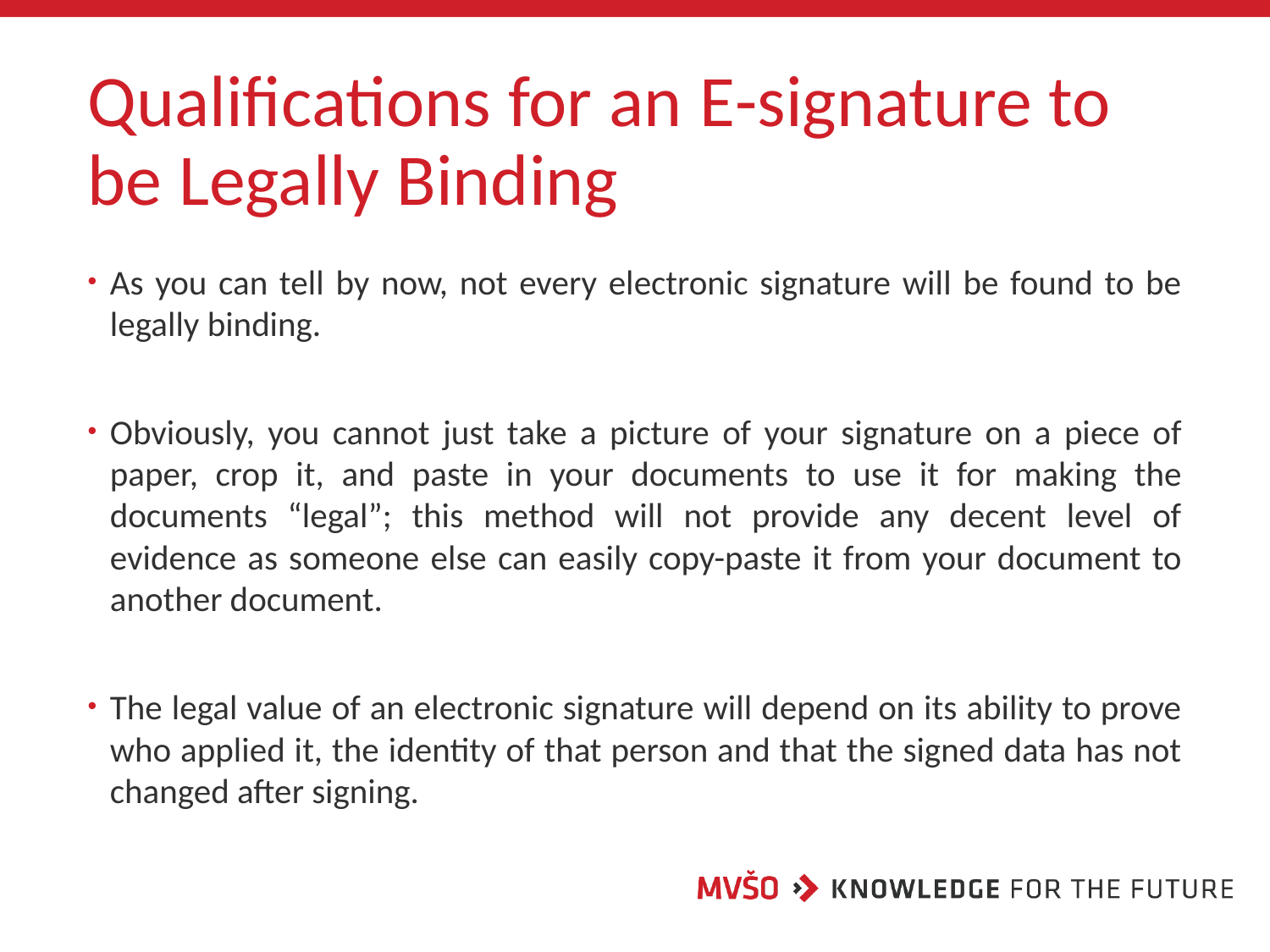

# Qualifications for an E-signature to be Legally Binding
As you can tell by now, not every electronic signature will be found to be legally binding.

Obviously, you cannot just take a picture of your signature on a piece of paper, crop it, and paste in your documents to use it for making the documents “legal”; this method will not provide any decent level of evidence as someone else can easily copy-paste it from your document to another document.

The legal value of an electronic signature will depend on its ability to prove who applied it, the identity of that person and that the signed data has not changed after signing.